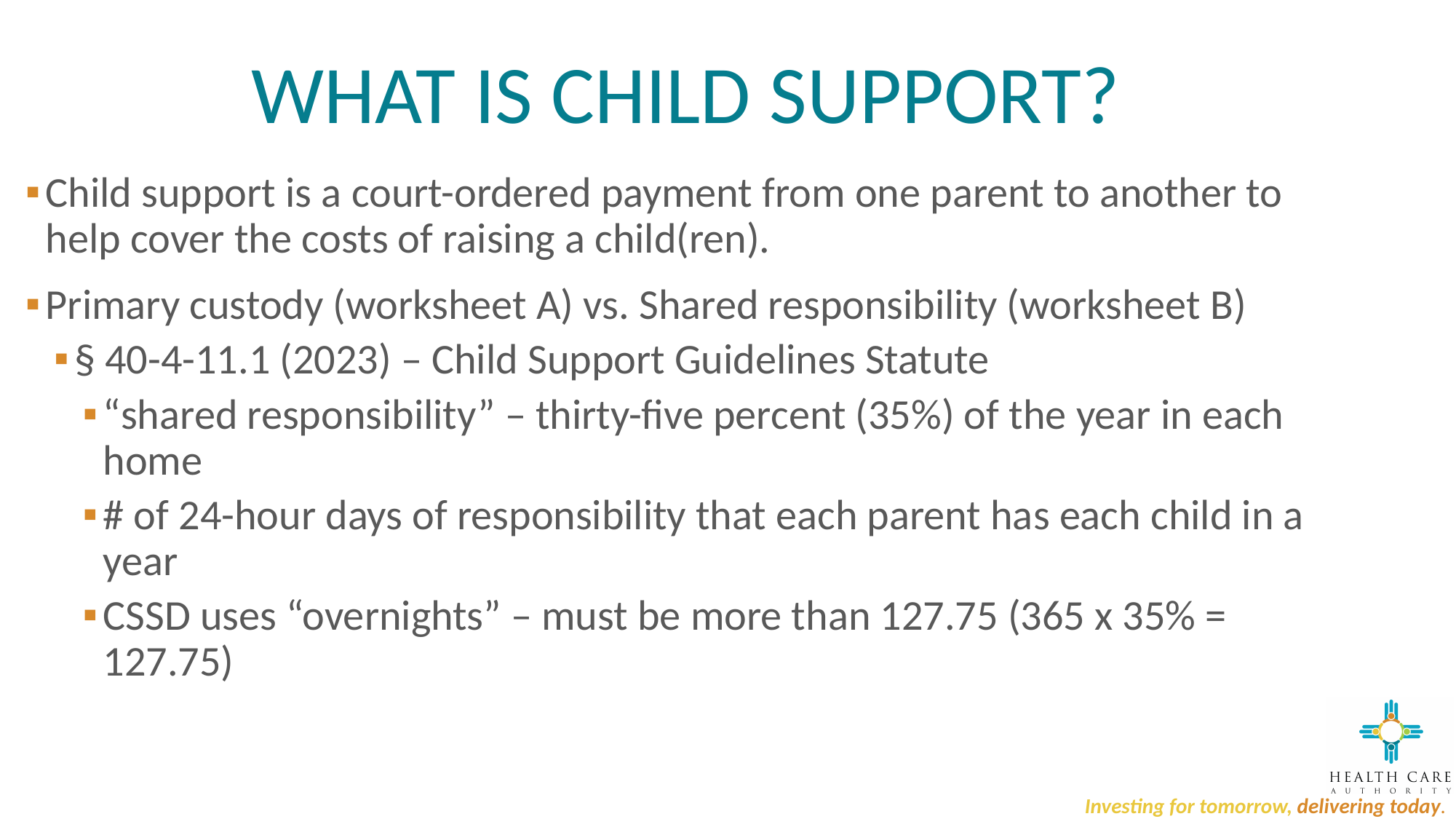

# WHAT IS CHILD SUPPORT?
Child support is a court-ordered payment from one parent to another to help cover the costs of raising a child(ren).
Primary custody (worksheet A) vs. Shared responsibility (worksheet B)
§ 40-4-11.1 (2023) – Child Support Guidelines Statute
“shared responsibility” – thirty-five percent (35%) of the year in each home
# of 24-hour days of responsibility that each parent has each child in a year
CSSD uses “overnights” – must be more than 127.75 (365 x 35% = 127.75)